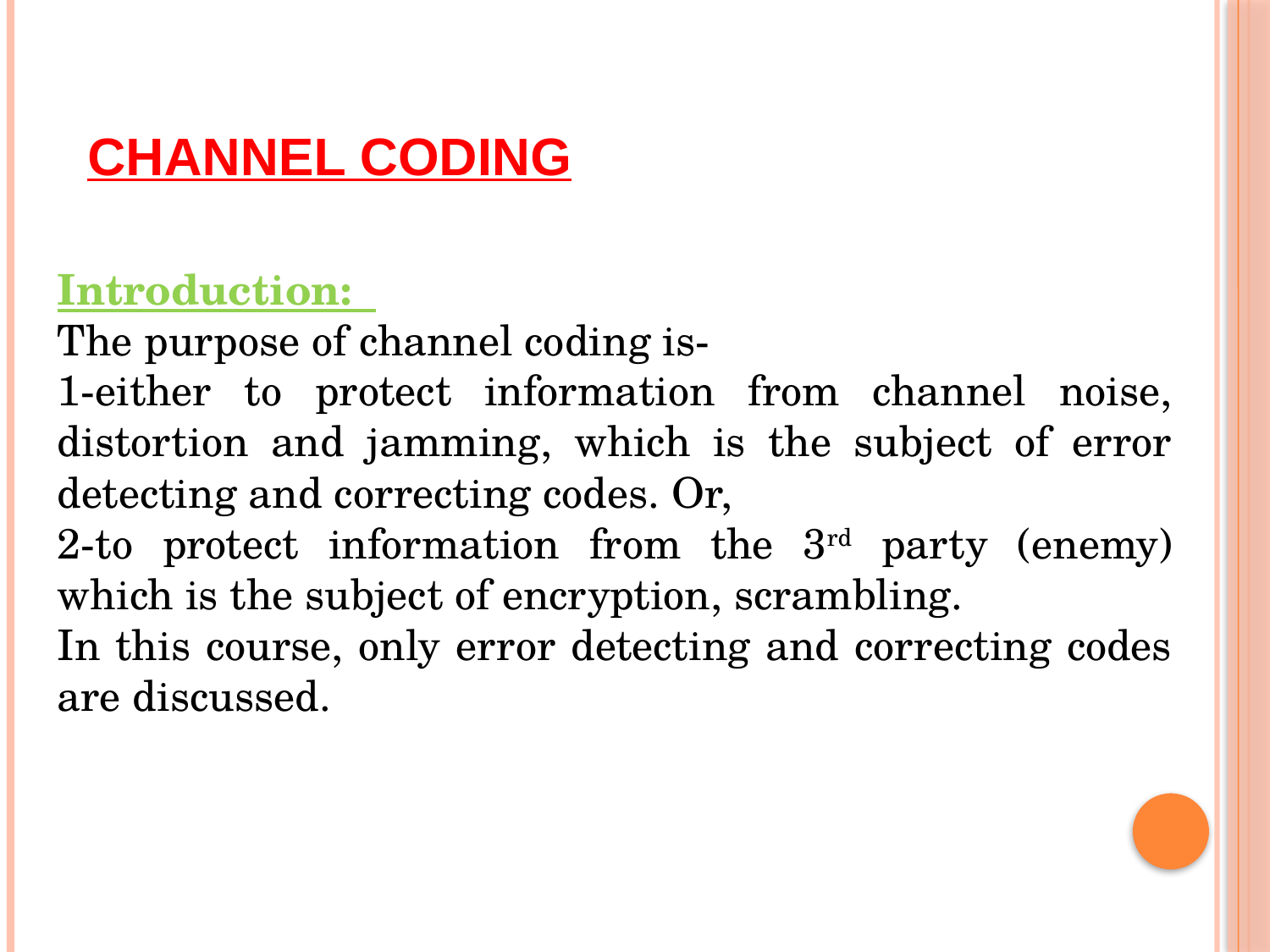

# CHANNEL CODING
Introduction:
The purpose of channel coding is-
1-either to protect information from channel noise, distortion and jamming, which is the subject of error detecting and correcting codes. Or,
2-to protect information from the 3rd party (enemy) which is the subject of encryption, scrambling.
In this course, only error detecting and correcting codes are discussed.